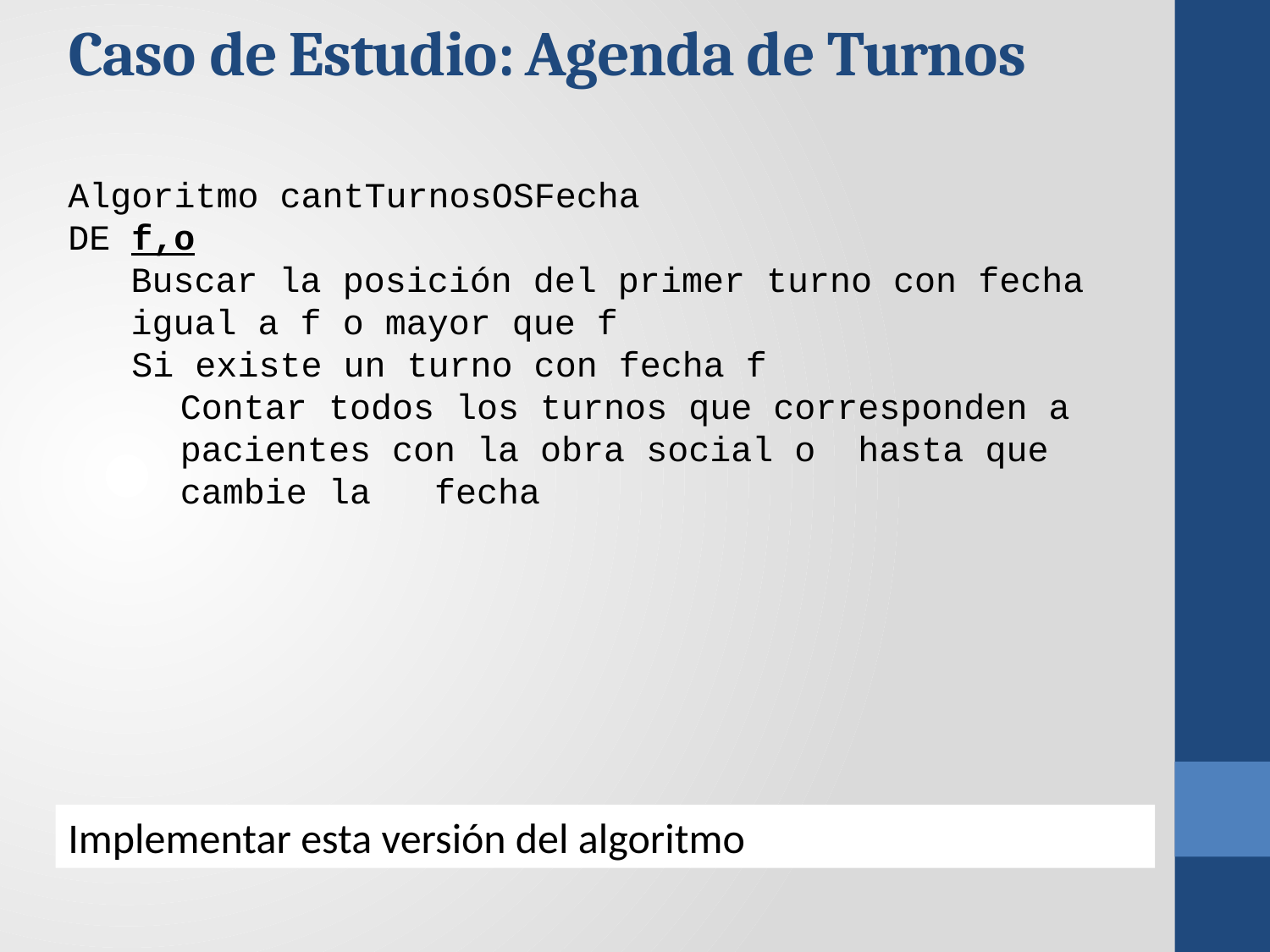

Caso de Estudio: Agenda de Turnos
Algoritmo cantTurnosOSFecha
DE f,o
Buscar la posición del primer turno con fecha igual a f o mayor que f
   Si existe un turno con fecha f
Contar todos los turnos que corresponden a pacientes con la obra social o  hasta que cambie la   fecha

Implementar esta versión del algoritmo